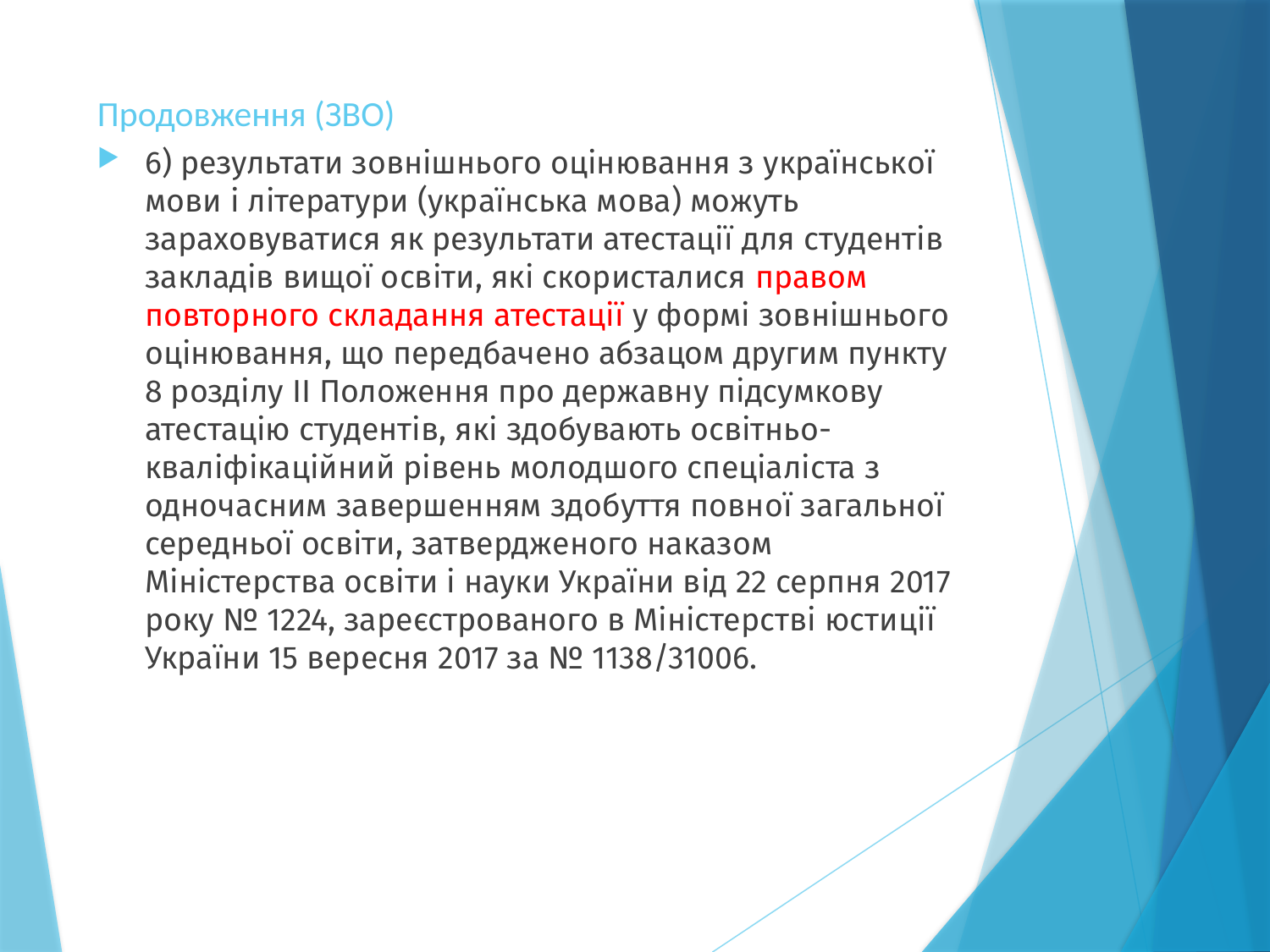

# Продовження (ЗВО)
6) результати зовнішнього оцінювання з української мови і літератури (українська мова) можуть зараховуватися як результати атестації для студентів закладів вищої освіти, які скористалися правом повторного складання атестації у формі зовнішнього оцінювання, що передбачено абзацом другим пункту 8 розділу ІІ Положення про державну підсумкову атестацію студентів, які здобувають освітньо-кваліфікаційний рівень молодшого спеціаліста з одночасним завершенням здобуття повної загальної середньої освіти, затвердженого наказом Міністерства освіти і науки України від 22 серпня 2017 року № 1224, зареєстрованого в Міністерстві юстиції України 15 вересня 2017 за № 1138/31006.